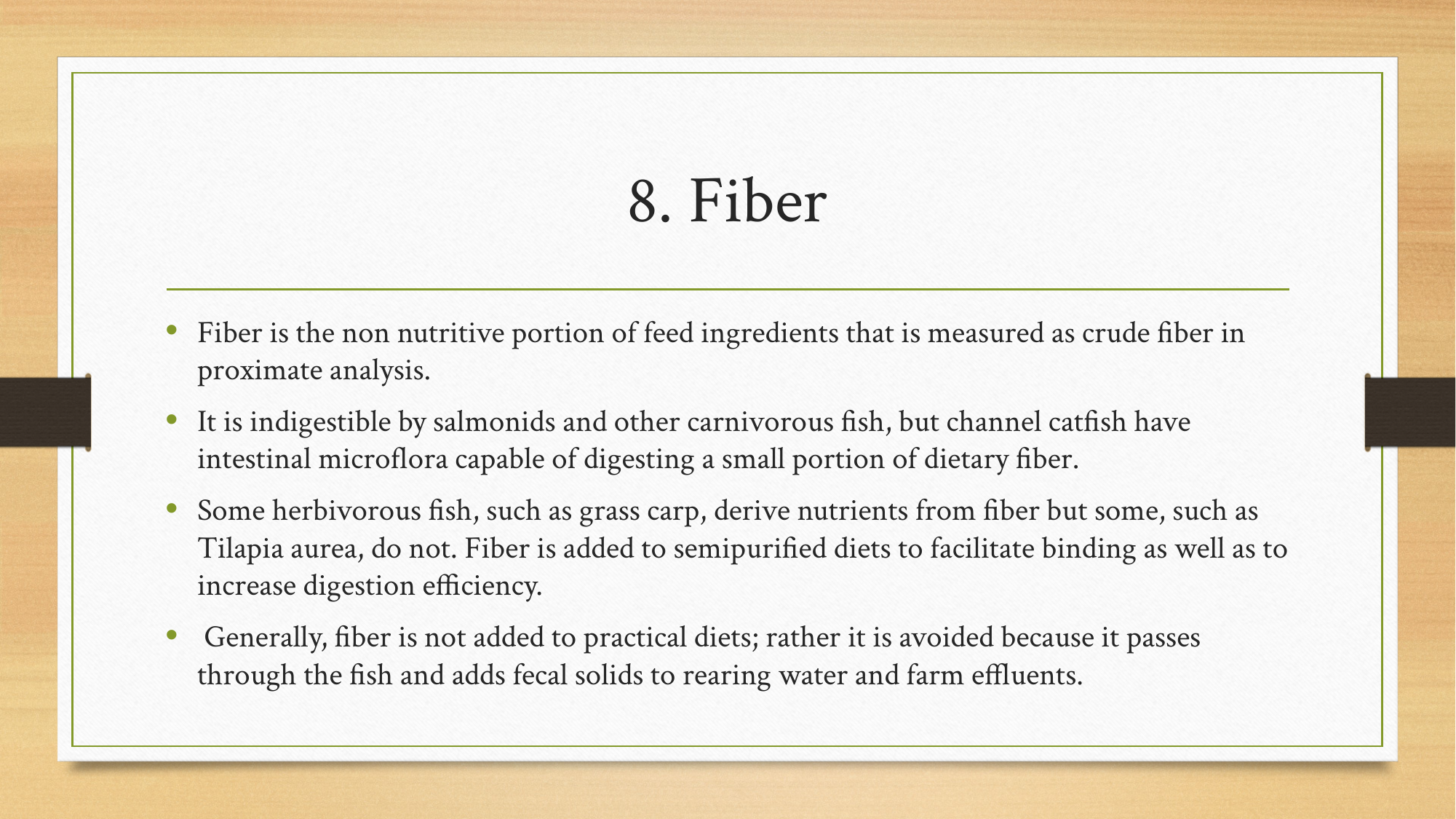

# 8. Fiber
Fiber is the non nutritive portion of feed ingredients that is measured as crude fiber in proximate analysis.
It is indigestible by salmonids and other carnivorous fish, but channel catfish have intestinal microflora capable of digesting a small portion of dietary fiber.
Some herbivorous fish, such as grass carp, derive nutrients from fiber but some, such as Tilapia aurea, do not. Fiber is added to semipurified diets to facilitate binding as well as to increase digestion efficiency.
 Generally, fiber is not added to practical diets; rather it is avoided because it passes through the fish and adds fecal solids to rearing water and farm effluents.